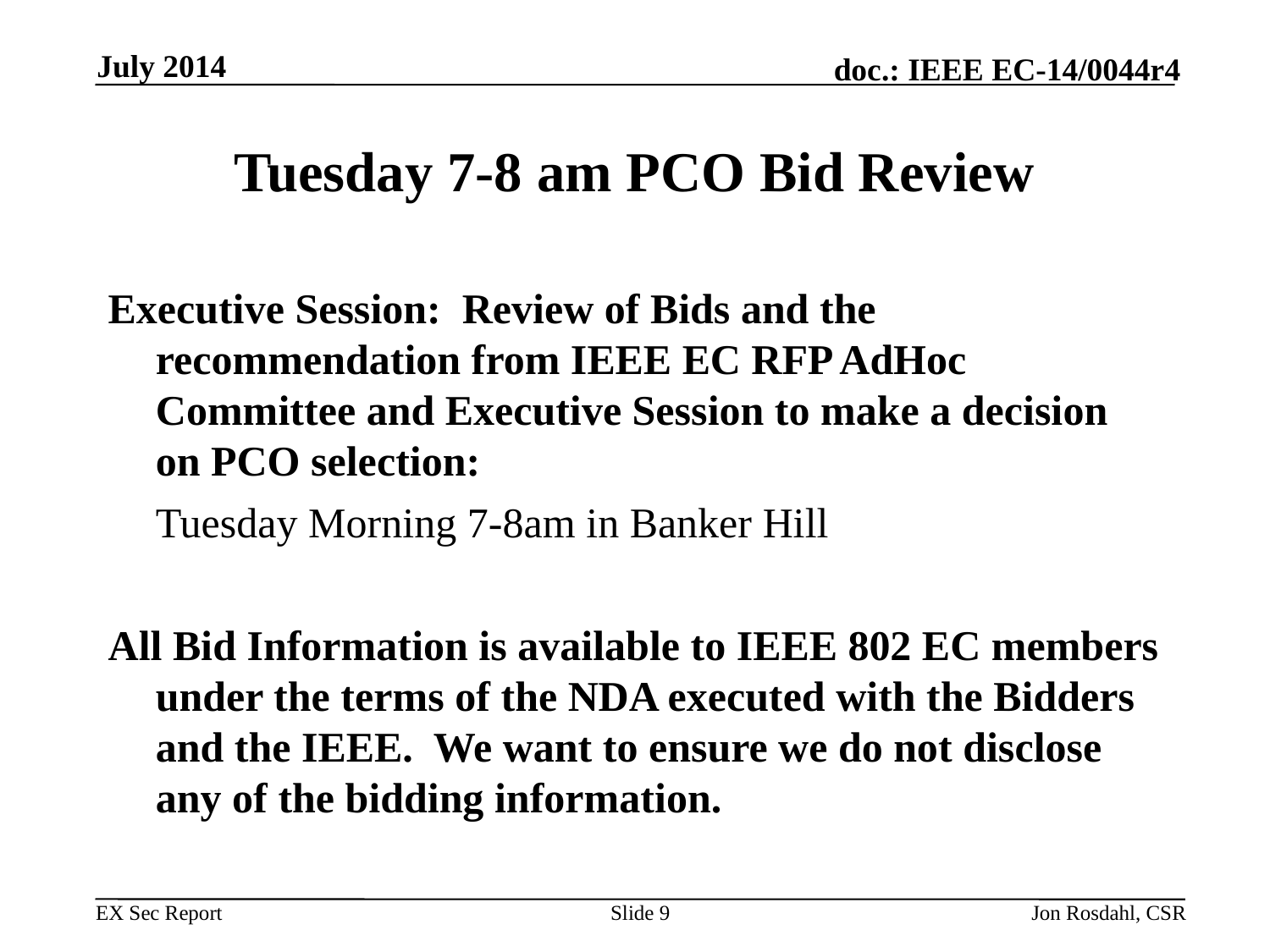

July 2014
# Tuesday 7-8 am PCO Bid Review
Executive Session:  Review of Bids and the recommendation from IEEE EC RFP AdHoc Committee and Executive Session to make a decision on PCO selection:
	Tuesday Morning 7-8am in Banker Hill

All Bid Information is available to IEEE 802 EC members under the terms of the NDA executed with the Bidders and the IEEE.  We want to ensure we do not disclose any of the bidding information.

Slide 9
Jon Rosdahl, CSR